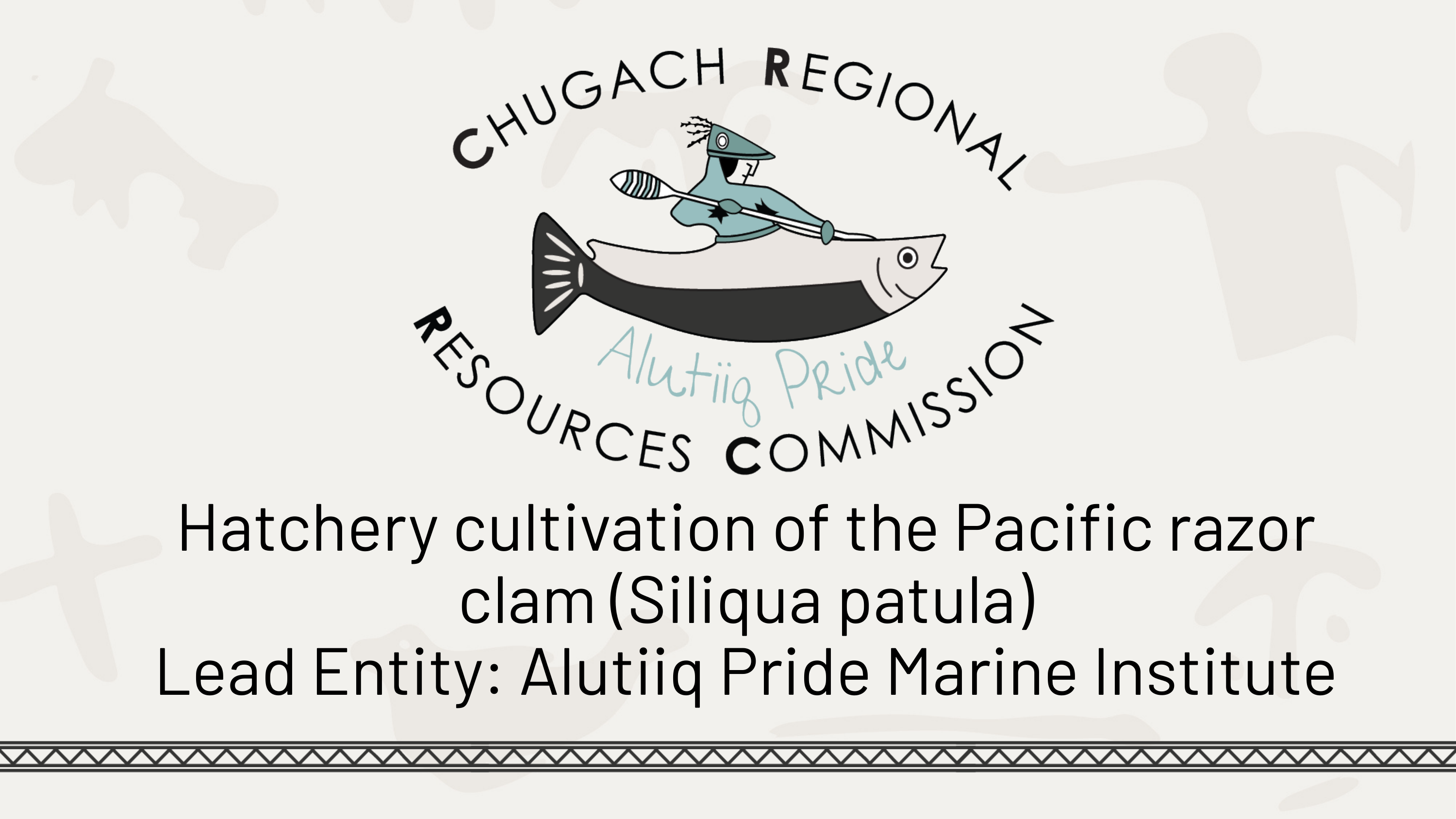

Hatchery cultivation of the Pacific razor clam (Siliqua patula)
Lead Entity: Alutiiq Pride Marine Institute